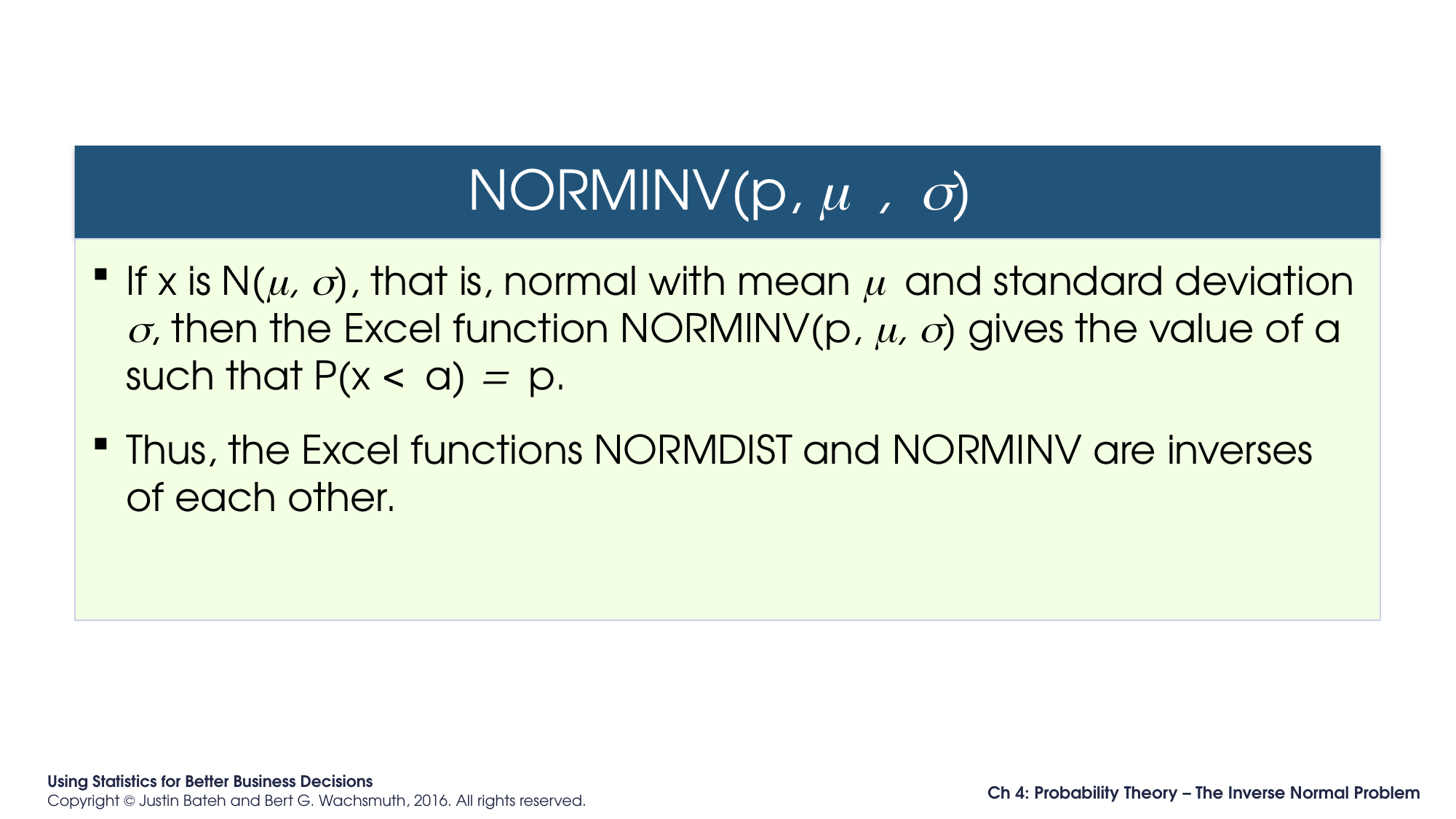

NORMINV(p, μ , σ)
If x is N(μ, σ), that is, normal with mean μ and standard deviation σ, then the Excel function NORMINV(p, μ, σ) gives the value of a such that P(x < a) = p.
Thus, the Excel functions NORMDIST and NORMINV are inverses of each other.

Ch 4: Probability Theory – The Inverse Normal Problem